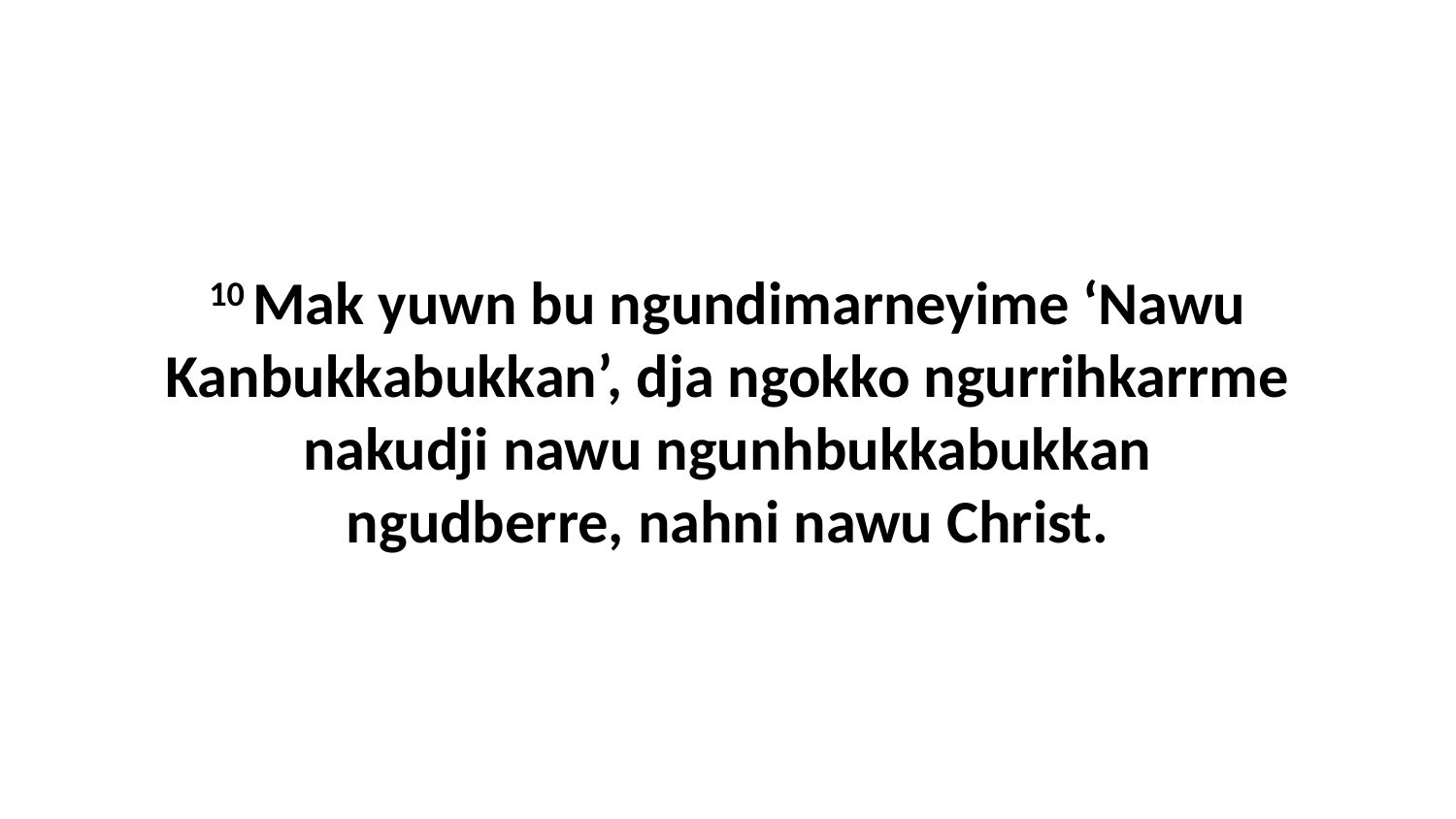

10 Mak yuwn bu ngundimarneyime ‘Nawu Kanbukkabukkan’, dja ngokko ngurrihkarrme nakudji nawu ngunhbukkabukkan ngudberre, nahni nawu Christ.